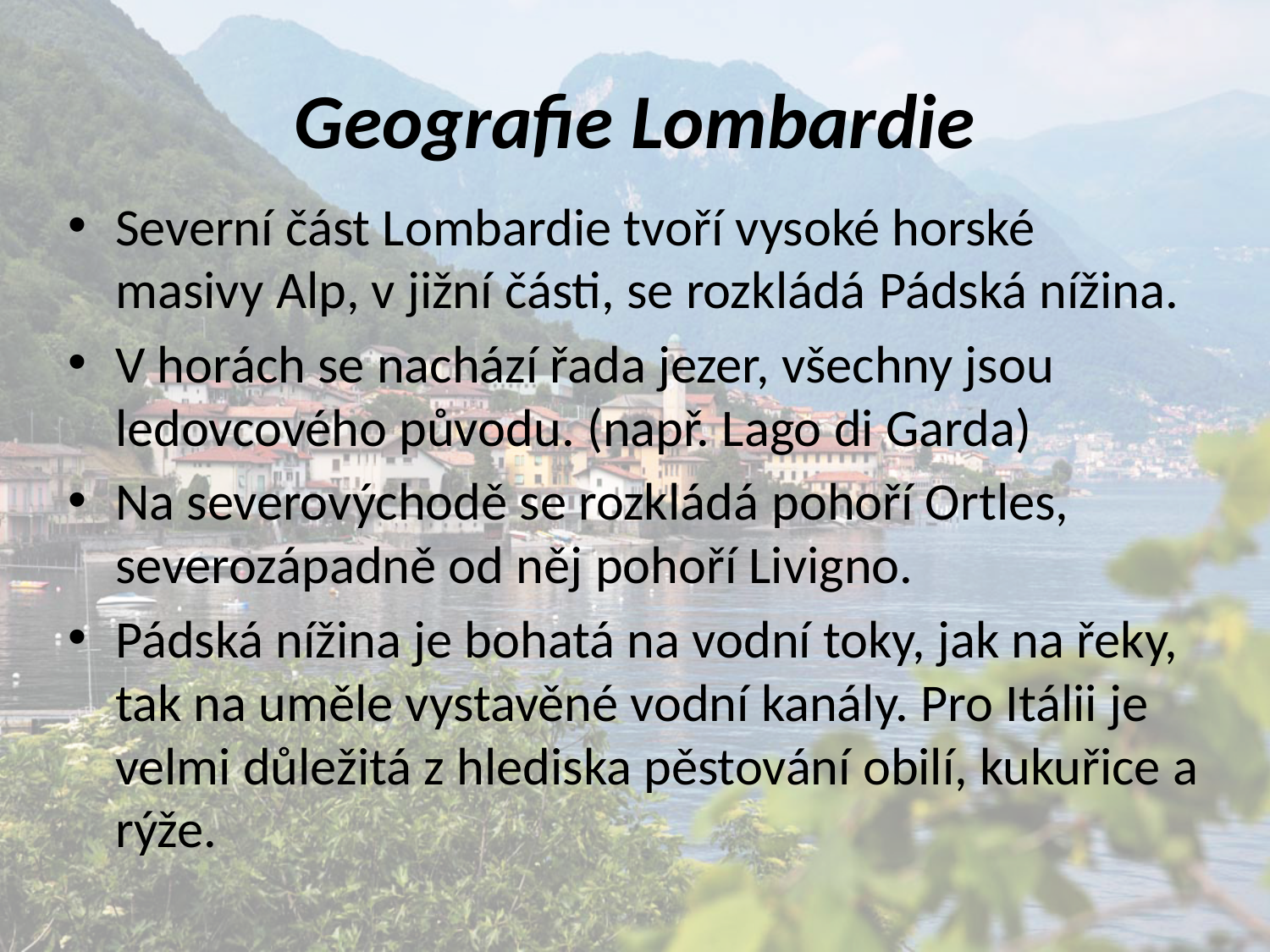

# Geografie Lombardie
Severní část Lombardie tvoří vysoké horské masivy Alp, v jižní části, se rozkládá Pádská nížina.
V horách se nachází řada jezer, všechny jsou ledovcového původu. (např. Lago di Garda)
Na severovýchodě se rozkládá pohoří Ortles, severozápadně od něj pohoří Livigno.
Pádská nížina je bohatá na vodní toky, jak na řeky, tak na uměle vystavěné vodní kanály. Pro Itálii je velmi důležitá z hlediska pěstování obilí, kukuřice a rýže.